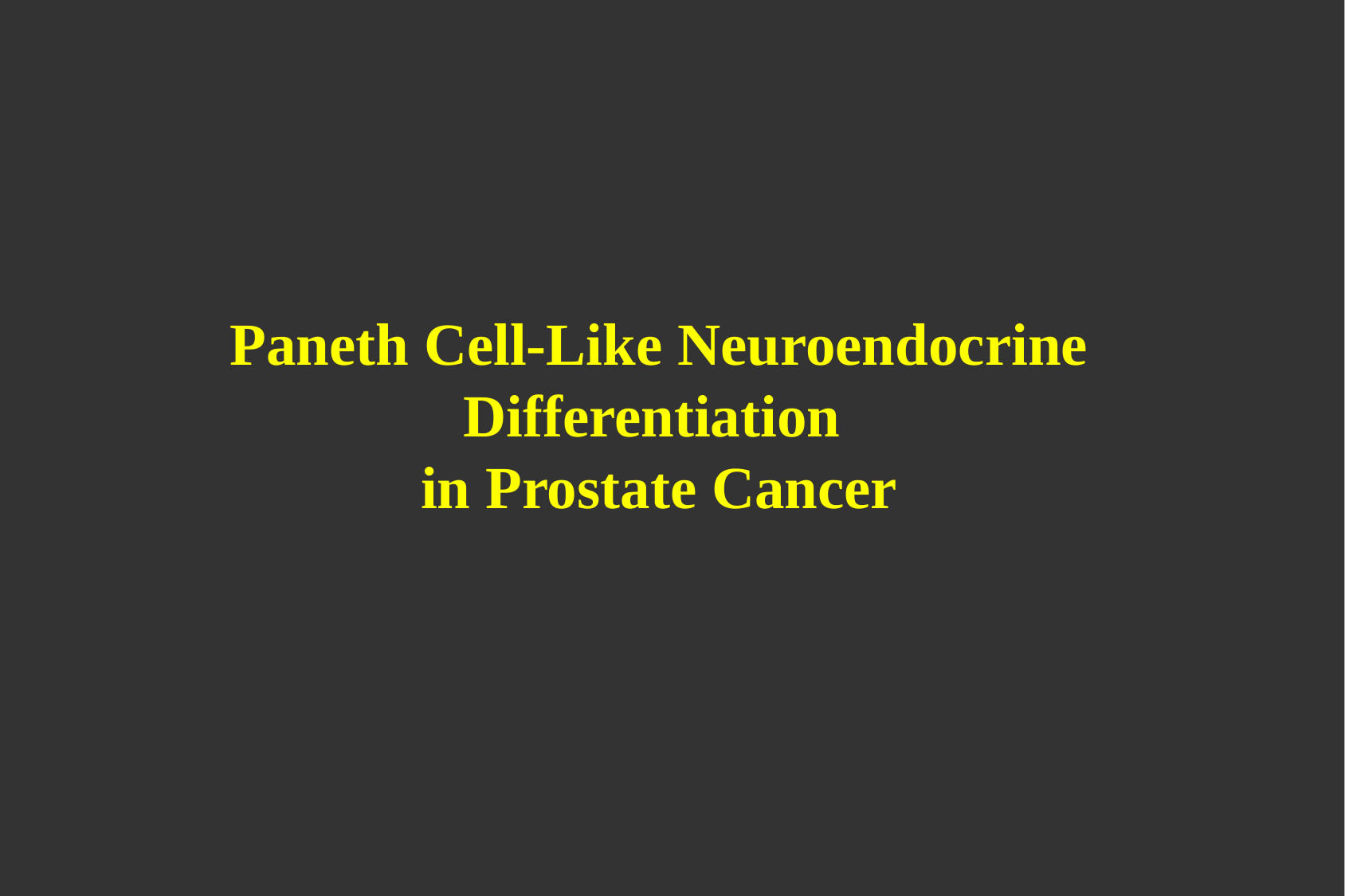

# Paneth Cell-Like Neuroendocrine Differentiation in Prostate Cancer